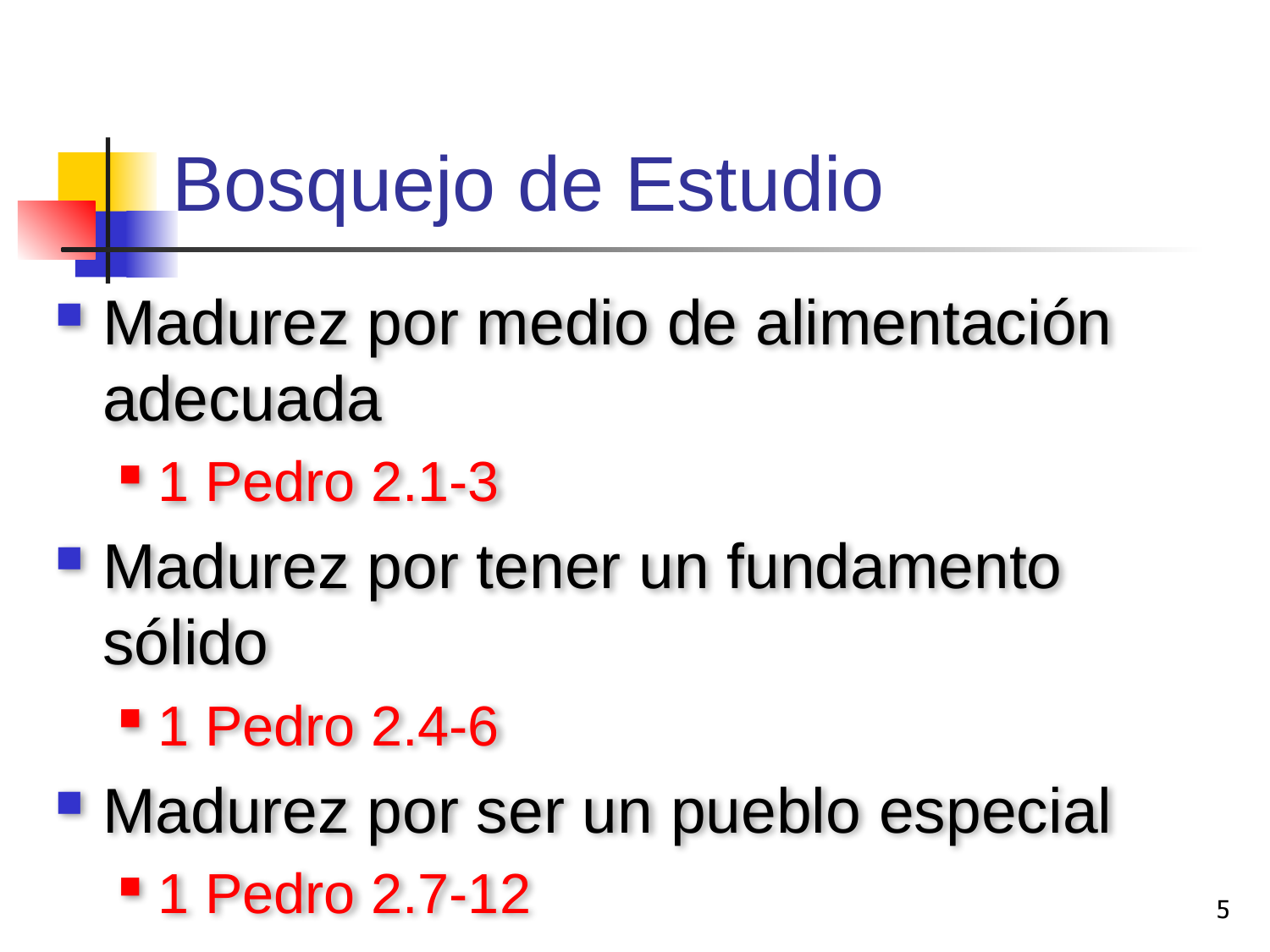

# Bosquejo de Estudio
Madurez por medio de alimentación adecuada
1 Pedro 2.1-3
Madurez por tener un fundamento sólido
1 Pedro 2.4-6
Madurez por ser un pueblo especial
1 Pedro 2.7-12
5